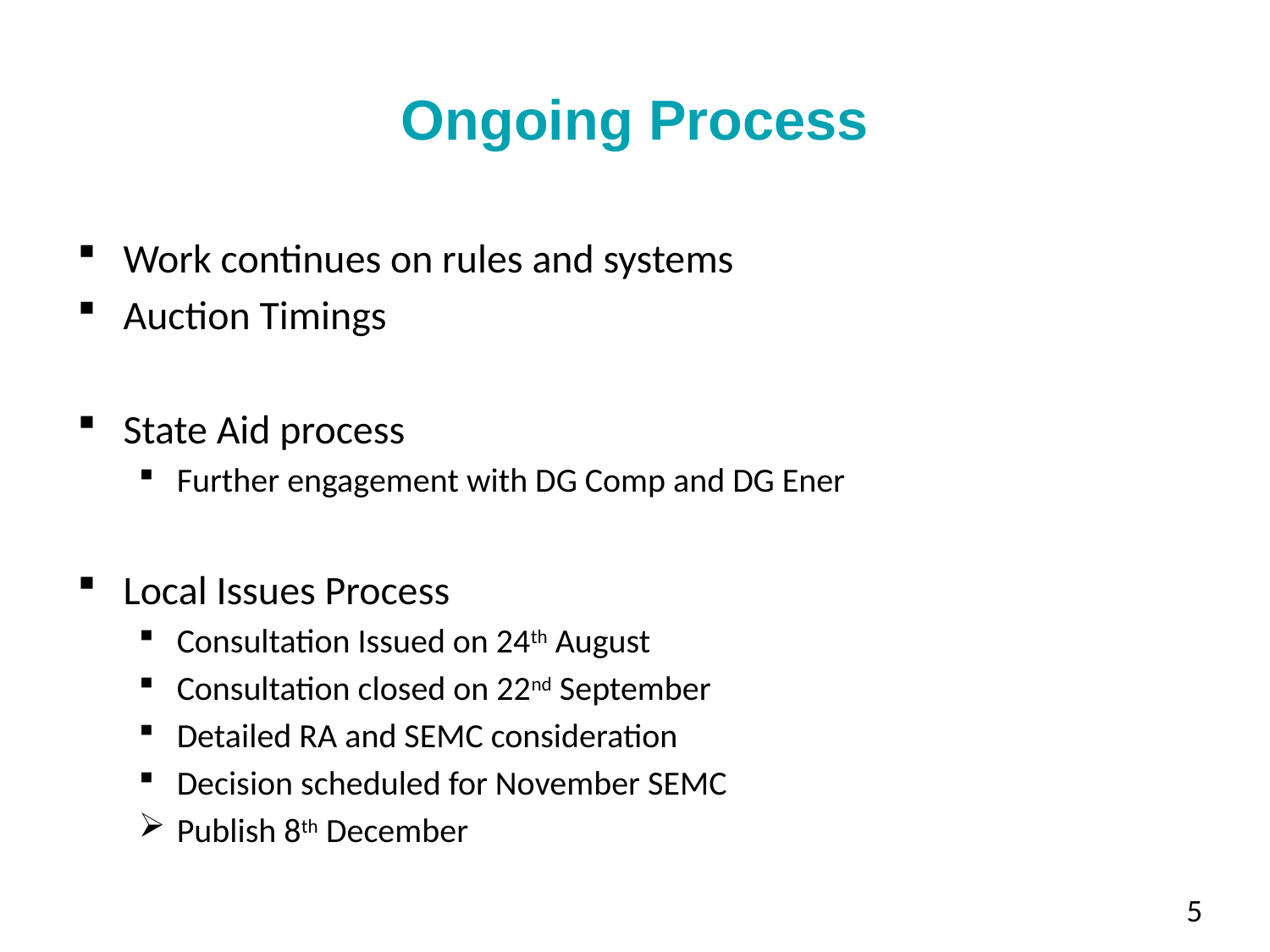

# Ongoing Process
Work continues on rules and systems
Auction Timings

State Aid process
Further engagement with DG Comp and DG Ener

Local Issues Process
Consultation Issued on 24th August
Consultation closed on 22nd September
Detailed RA and SEMC consideration
Decision scheduled for November SEMC
Publish 8th December